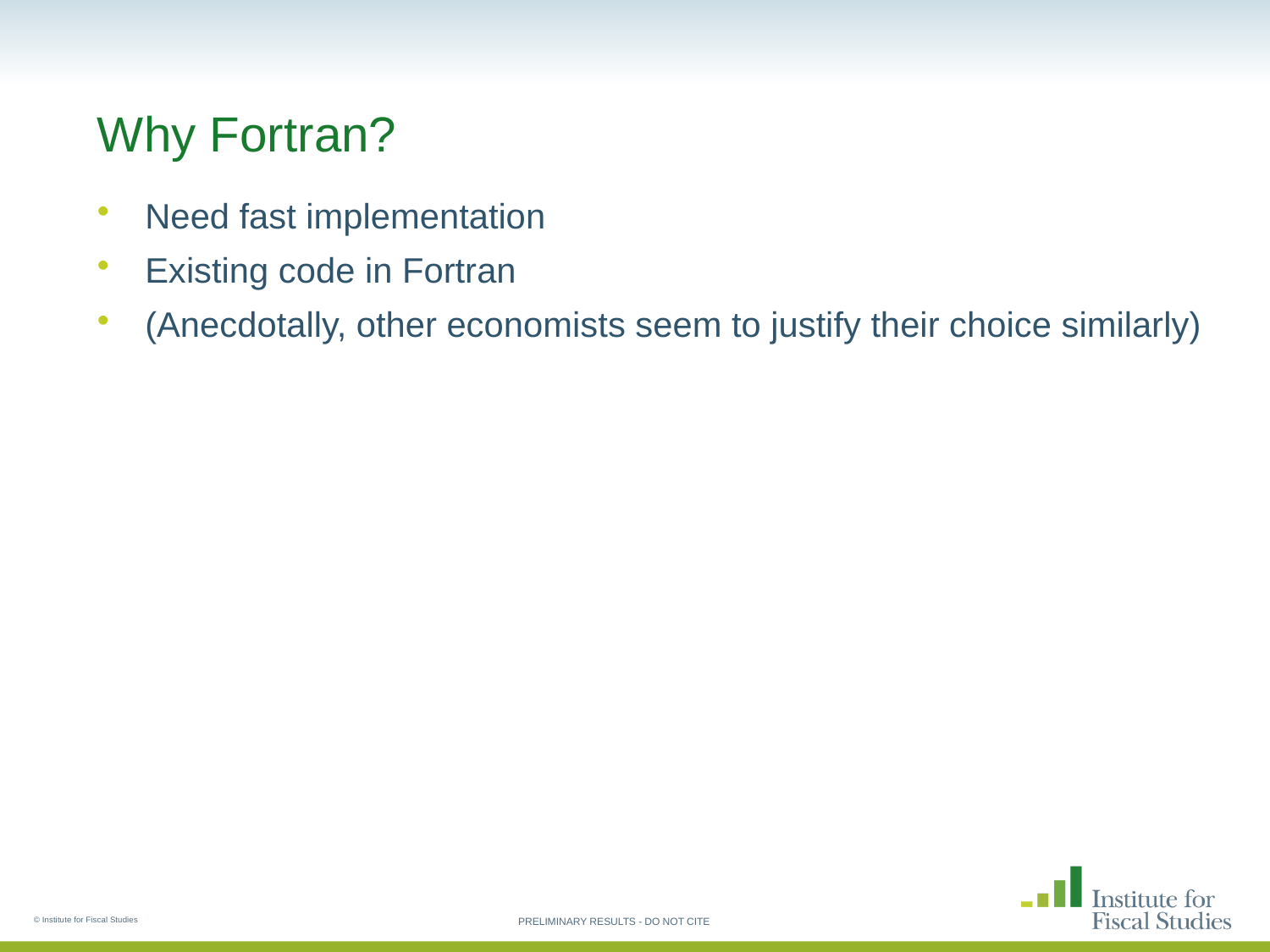

# Why Fortran?
Need fast implementation
Existing code in Fortran
(Anecdotally, other economists seem to justify their choice similarly)
© Institute for Fiscal Studies
PRELIMINARY RESULTS - DO NOT CITE